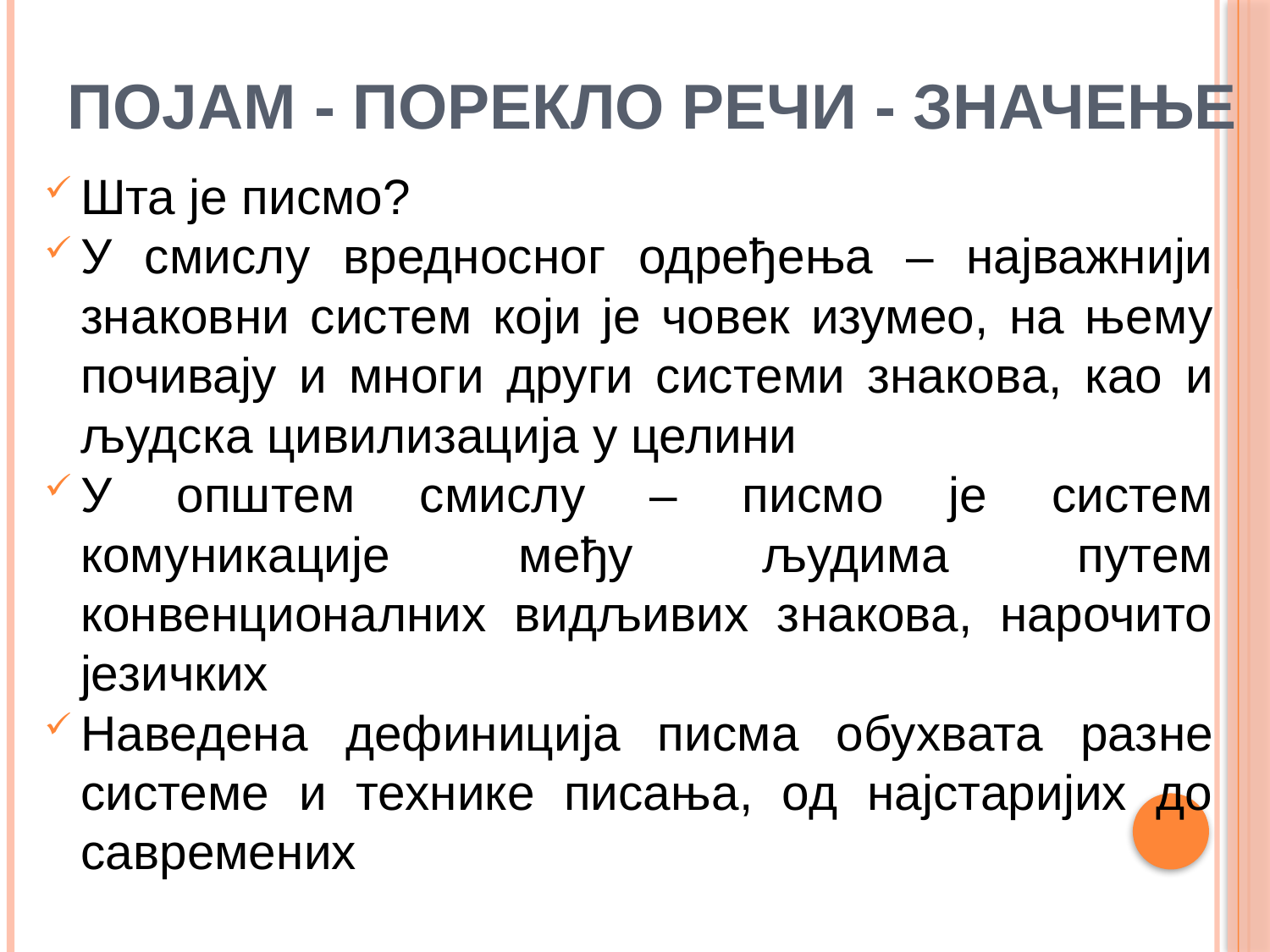

# ПОЈАМ - ПОРЕКЛО РЕЧИ - ЗНАЧЕЊЕ
Шта је писмо?
У смислу вредносног одређења – најважнији знаковни систем који је човек изумео, на њему почивају и многи други системи знакова, као и људска цивилизација у целини
У општем смислу – писмо је систем комуникације међу људима путем конвенционалних видљивих знакова, нарочито језичких
Наведена дефиниција писма обухвата разне системе и технике писања, од најстаријих до савремених